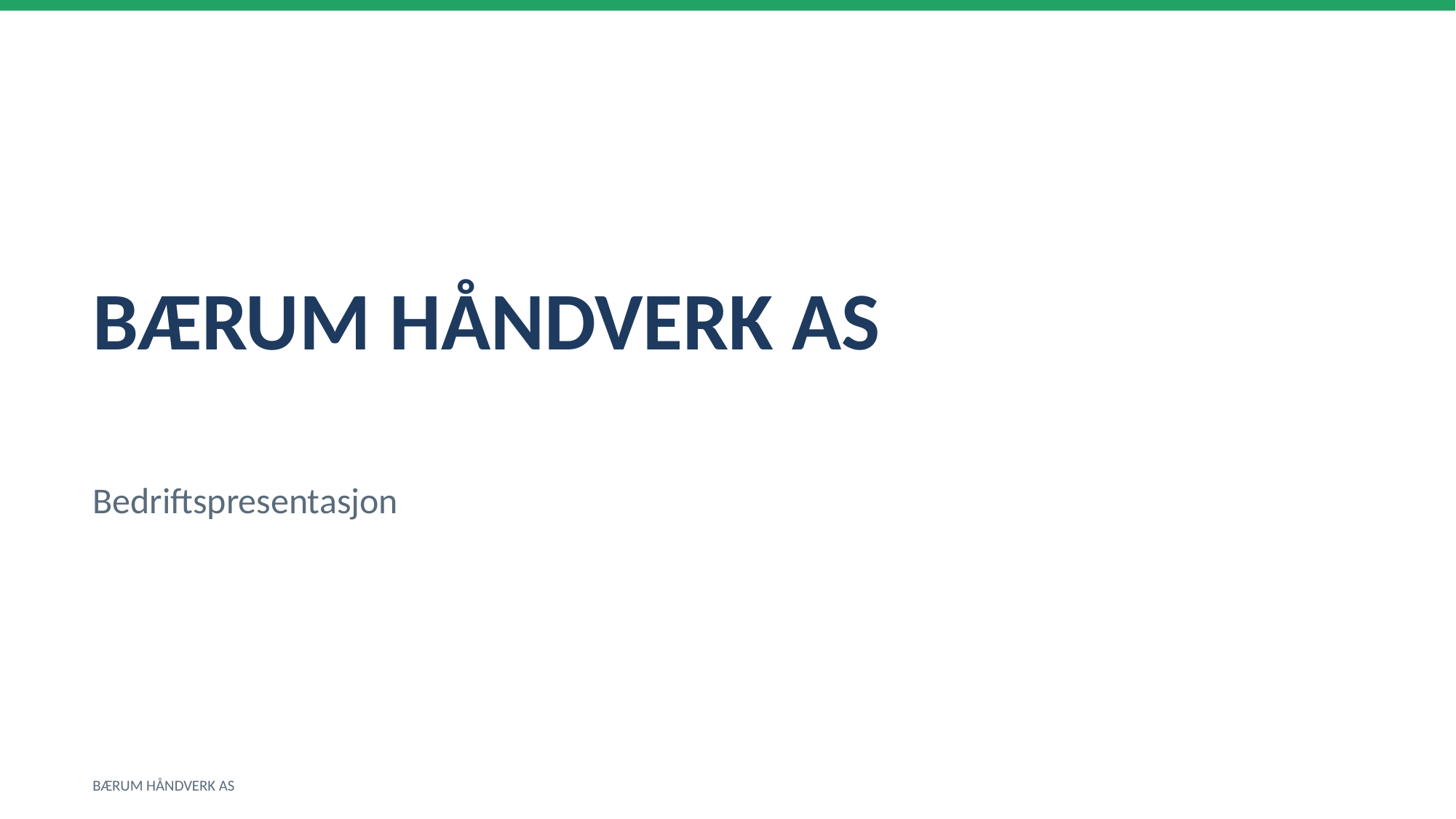

BÆRUM HÅNDVERK AS
Bedriftspresentasjon
BÆRUM HÅNDVERK AS